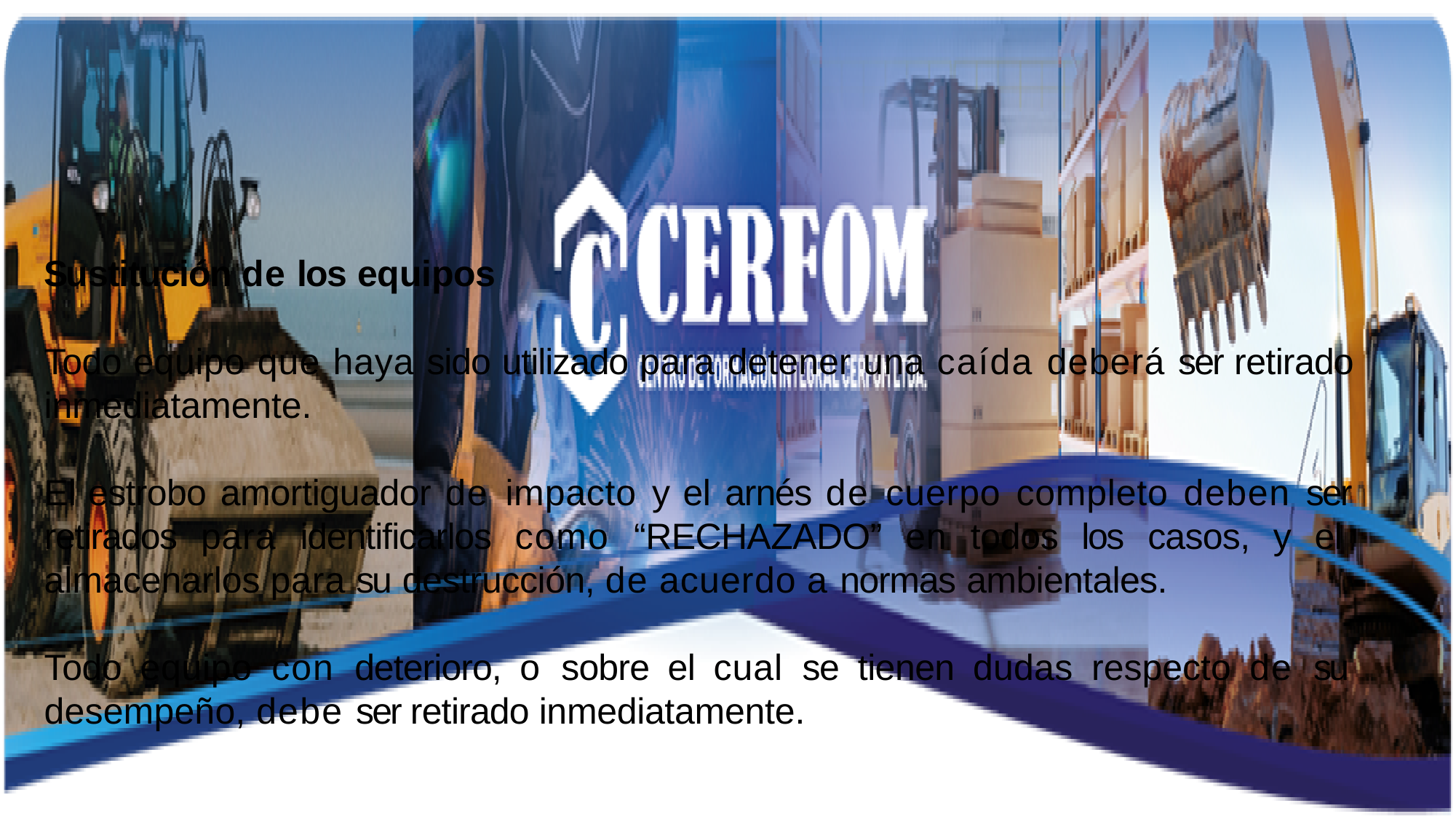

Sustitución de los equipos

Todo equipo que haya sido utilizado para detener una caída deberá ser retirado  inmediatamente.

El estrobo amortiguador de impacto y el arnés de cuerpo completo deben ser  retirados para identificarlos como “RECHAZADO” en todos los casos, y el  almacenarlos para su destrucción, de acuerdo a normas ambientales.

Todo equipo con deterioro, o sobre el cual se tienen dudas respecto de su  desempeño, debe ser retirado inmediatamente.